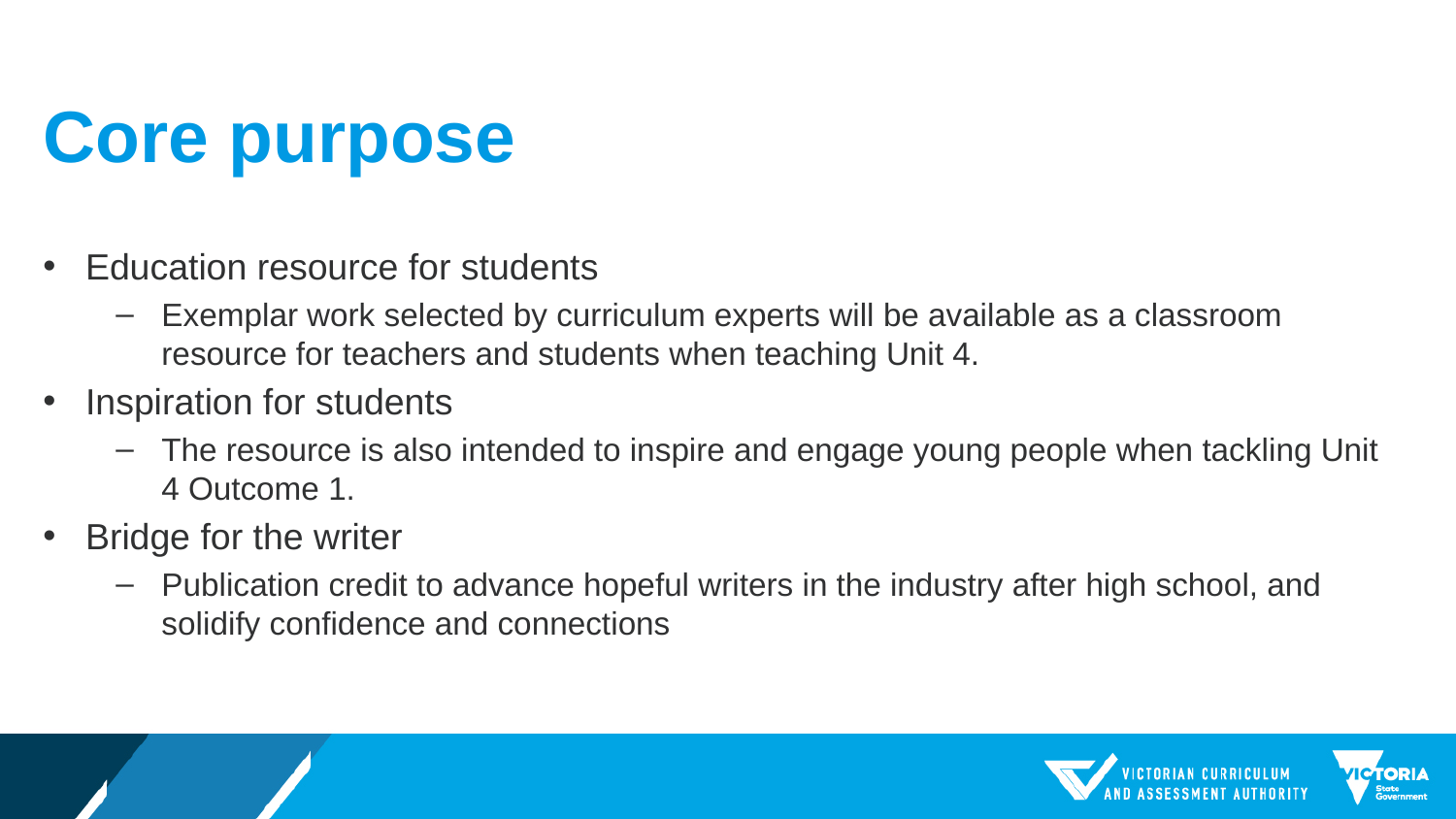

# Core purpose
Education resource for students
Exemplar work selected by curriculum experts will be available as a classroom resource for teachers and students when teaching Unit 4.
Inspiration for students
The resource is also intended to inspire and engage young people when tackling Unit 4 Outcome 1.
Bridge for the writer
Publication credit to advance hopeful writers in the industry after high school, and solidify confidence and connections